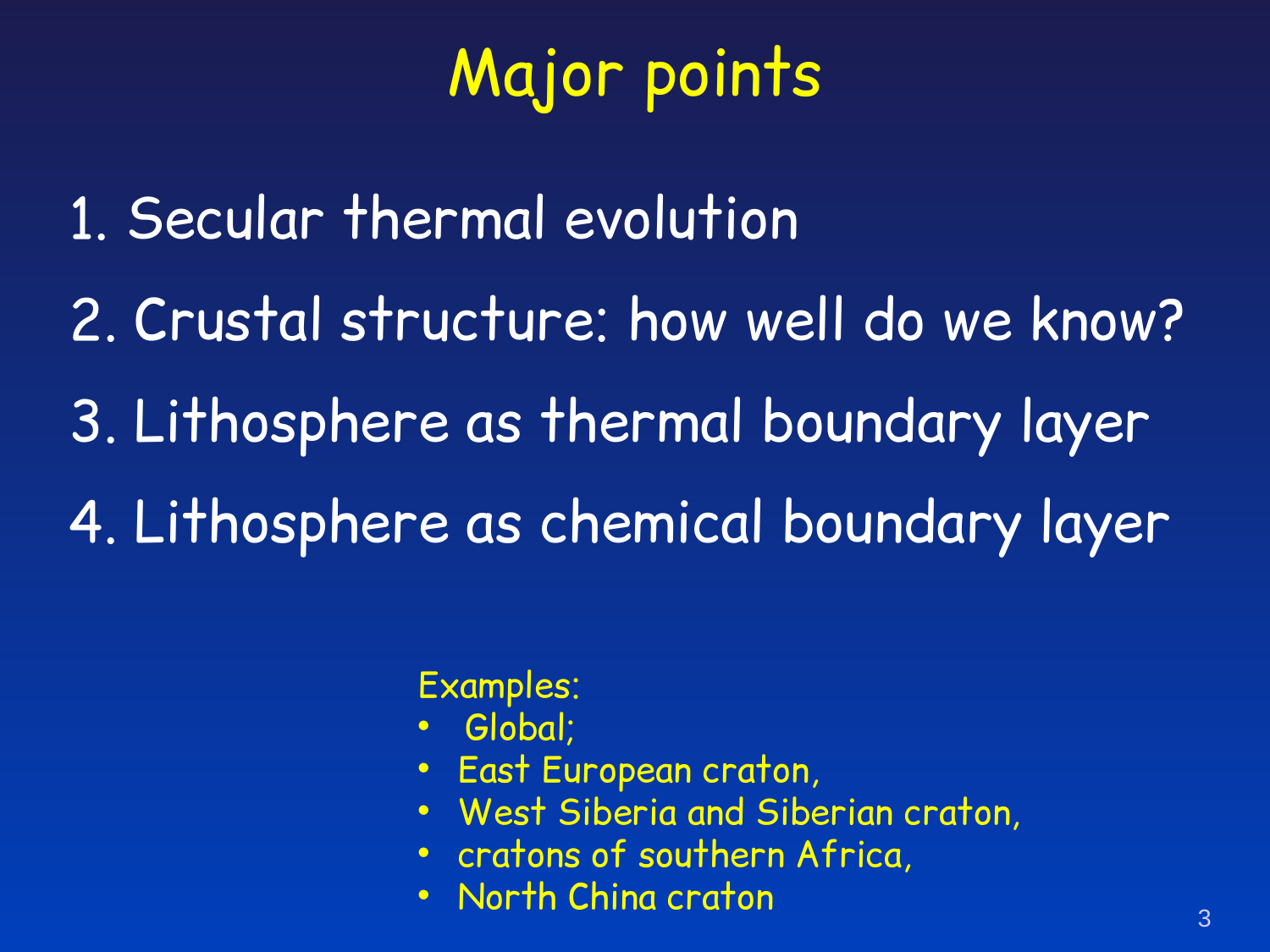

# Major points
1. Secular thermal evolution
2. Crustal structure: how well do we know?
3. Lithosphere as thermal boundary layer
4. Lithosphere as chemical boundary layer
Examples:
Global;
East European craton,
West Siberia and Siberian craton,
cratons of southern Africa,
North China craton
3